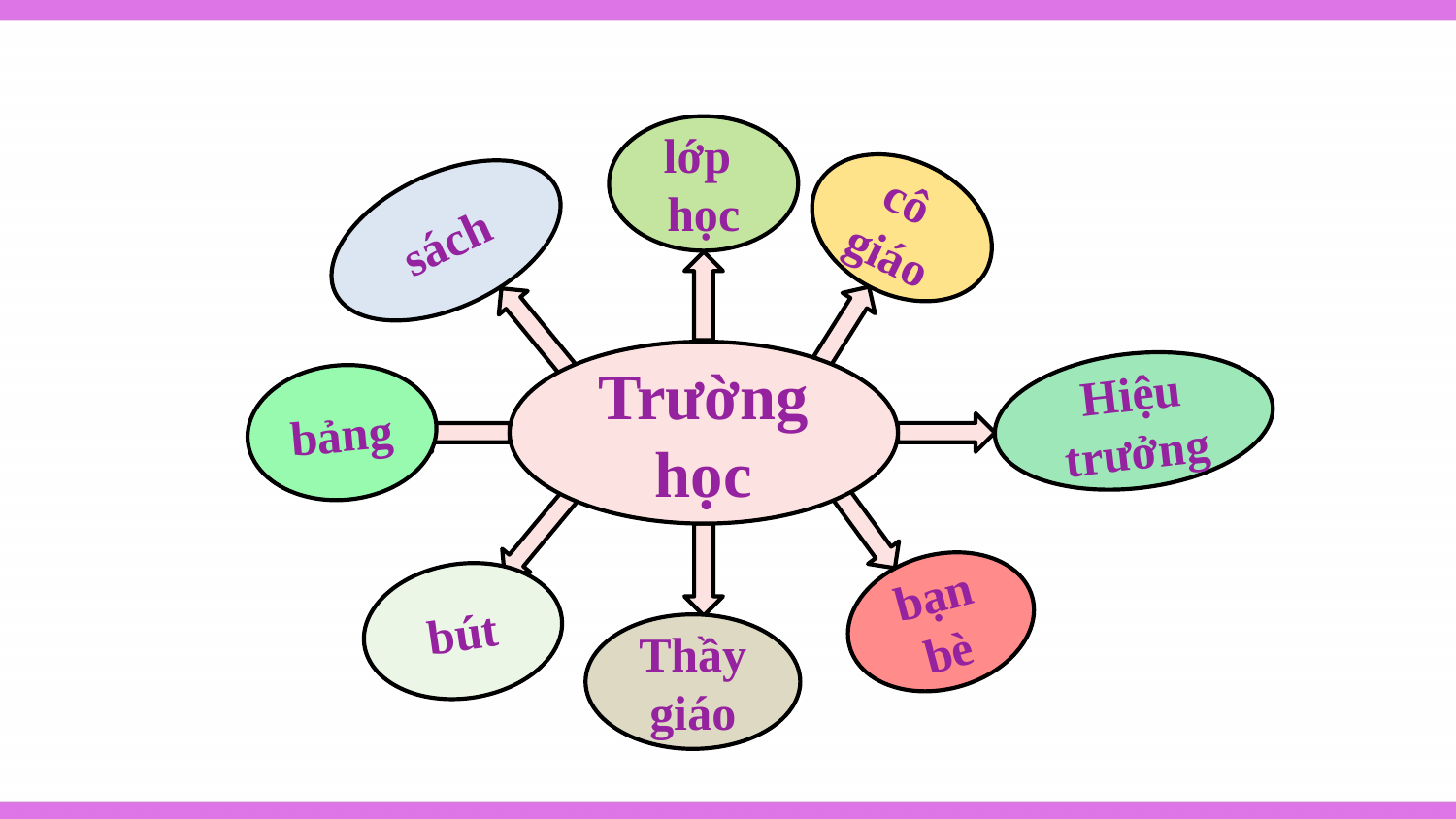

lớp
học
cô
giáo
sách

Trường học
Hiệu
trưởng
bảng

bạn bè
bút
Thầy
giáo